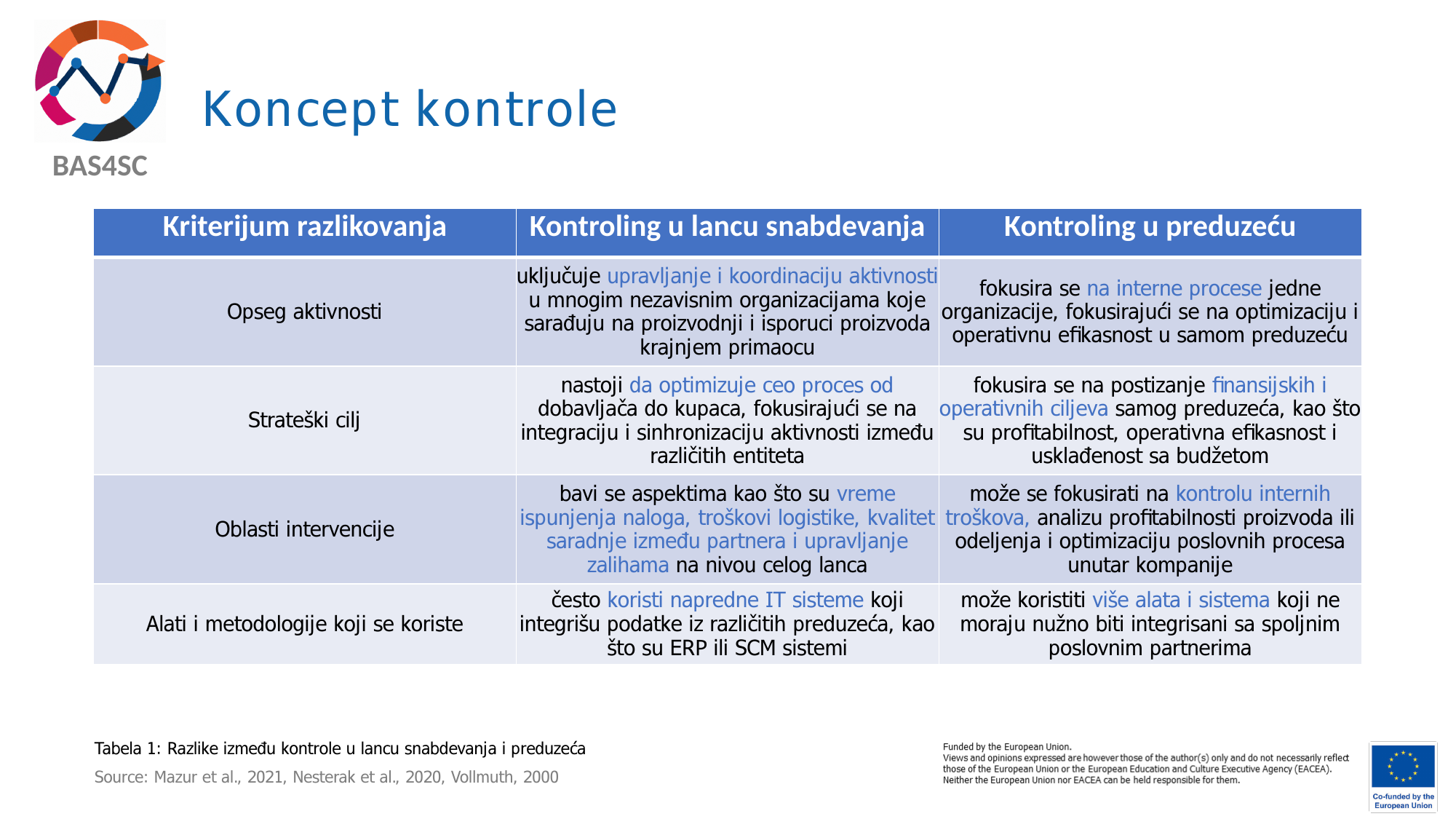

# Koncept kontrole
| Kriterijum razlikovanja | Kontroling u lancu snabdevanja | Kontroling u preduzeću |
| --- | --- | --- |
| Opseg aktivnosti | uključuje upravljanje i koordinaciju aktivnosti u mnogim nezavisnim organizacijama koje sarađuju na proizvodnji i isporuci proizvoda krajnjem primaocu | fokusira se na interne procese jedne organizacije, fokusirajući se na optimizaciju i operativnu efikasnost u samom preduzeću |
| Strateški cilj | nastoji da optimizuje ceo proces od dobavljača do kupaca, fokusirajući se na integraciju i sinhronizaciju aktivnosti između različitih entiteta | fokusira se na postizanje finansijskih i operativnih ciljeva samog preduzeća, kao što su profitabilnost, operativna efikasnost i usklađenost sa budžetom |
| Oblasti intervencije | bavi se aspektima kao što su vreme ispunjenja naloga, troškovi logistike, kvalitet saradnje između partnera i upravljanje zalihama na nivou celog lanca | može se fokusirati na kontrolu internih troškova, analizu profitabilnosti proizvoda ili odeljenja i optimizaciju poslovnih procesa unutar kompanije |
| Alati i metodologije koji se koriste | često koristi napredne IT sisteme koji integrišu podatke iz različitih preduzeća, kao što su ERP ili SCM sistemi | može koristiti više alata i sistema koji ne moraju nužno biti integrisani sa spoljnim poslovnim partnerima |
Tabela 1: Razlike između kontrole u lancu snabdevanja i preduzeća
Source: Mazur et al., 2021, Nesterak et al., 2020, Vollmuth, 2000